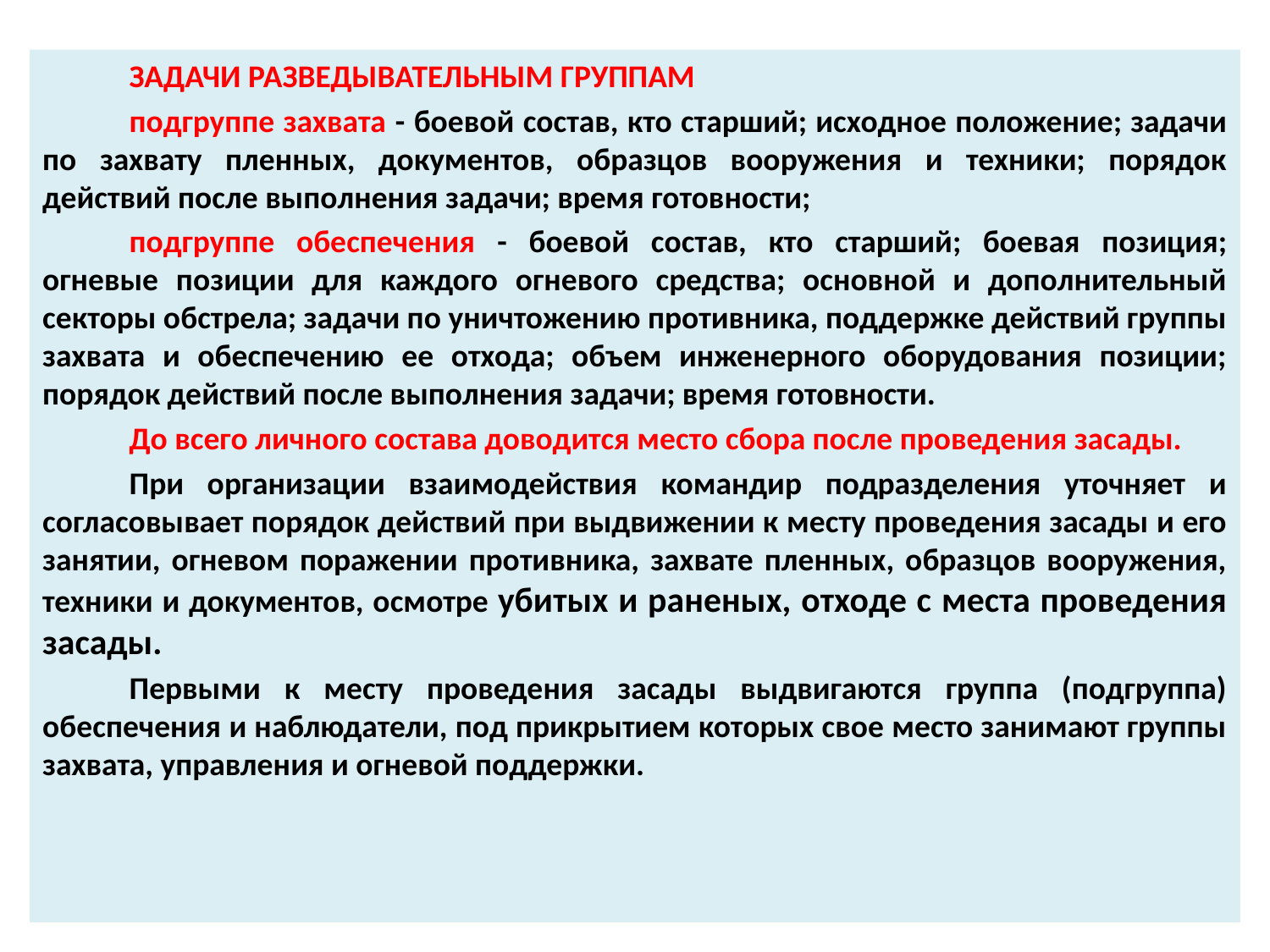

#
ЗАДАЧИ РАЗВЕДЫВАТЕЛЬНЫМ ГРУППАМ
подгруппе захвата - боевой состав, кто старший; исходное положение; задачи по захвату пленных, документов, образцов вооружения и техники; порядок действий после выполнения задачи; время готовности;
подгруппе обеспечения - боевой состав, кто старший; боевая позиция; огневые позиции для каждого огневого средства; основной и дополнительный секторы обстрела; задачи по уничтожению противника, поддержке действий группы захвата и обеспечению ее отхода; объем инженерного оборудования позиции; порядок действий после выполнения задачи; время готовности.
До всего личного состава доводится место сбора после проведения засады.
При организации взаимодействия командир подразделения уточняет и согласовывает порядок действий при выдвижении к месту проведения засады и его занятии, огневом поражении противника, захвате пленных, образцов вооружения, техники и документов, осмотре убитых и раненых, отходе с места проведения засады.
Первыми к месту проведения засады выдвигаются группа (подгруппа) обеспечения и наблюдатели, под прикрытием которых свое место занимают группы захвата, управления и огневой поддержки.